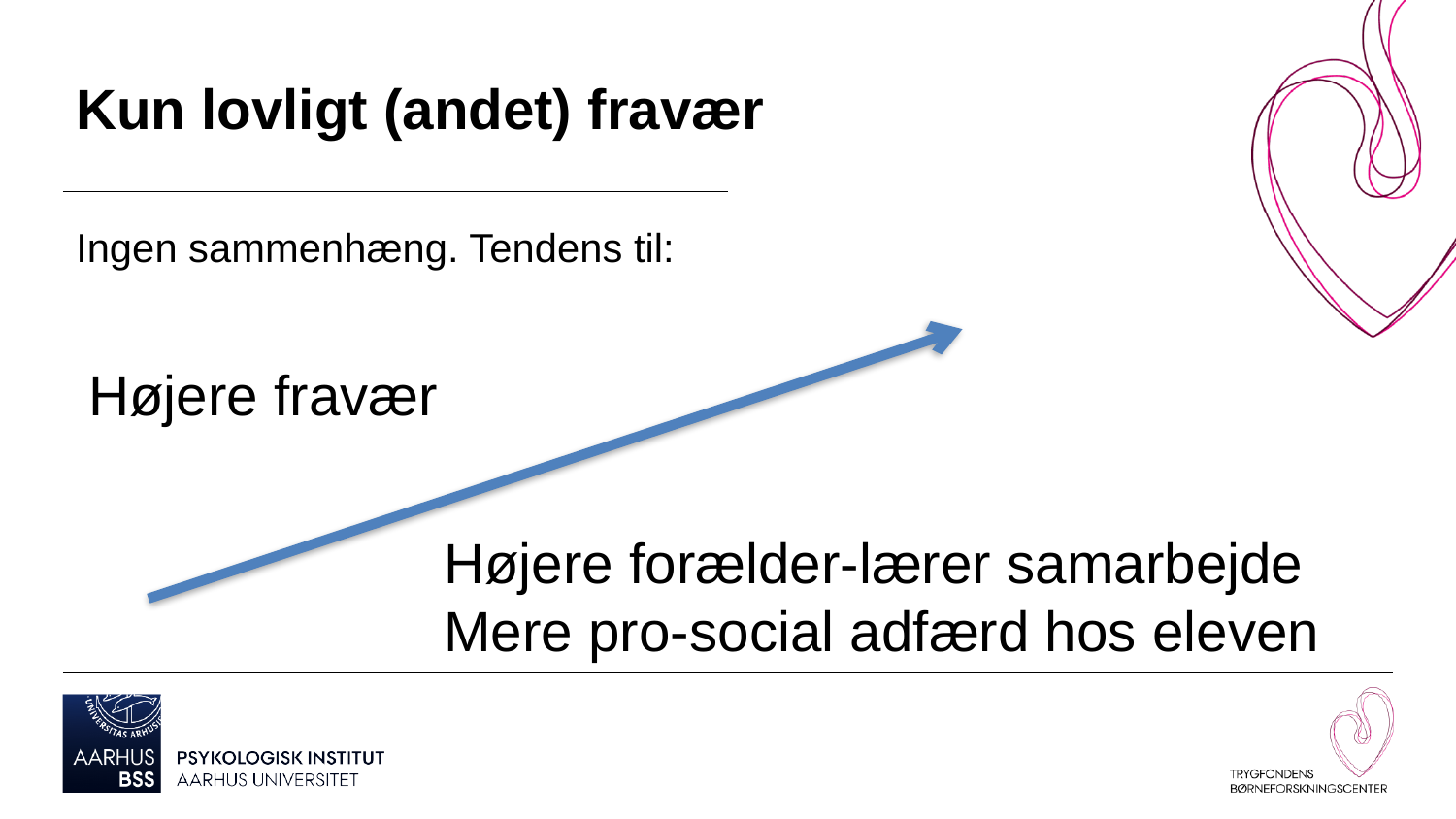

Kun lovligt (andet) fravær
Ingen sammenhæng. Tendens til:
Højere fravær
Højere forælder-lærer samarbejde
Mere pro-social adfærd hos eleven